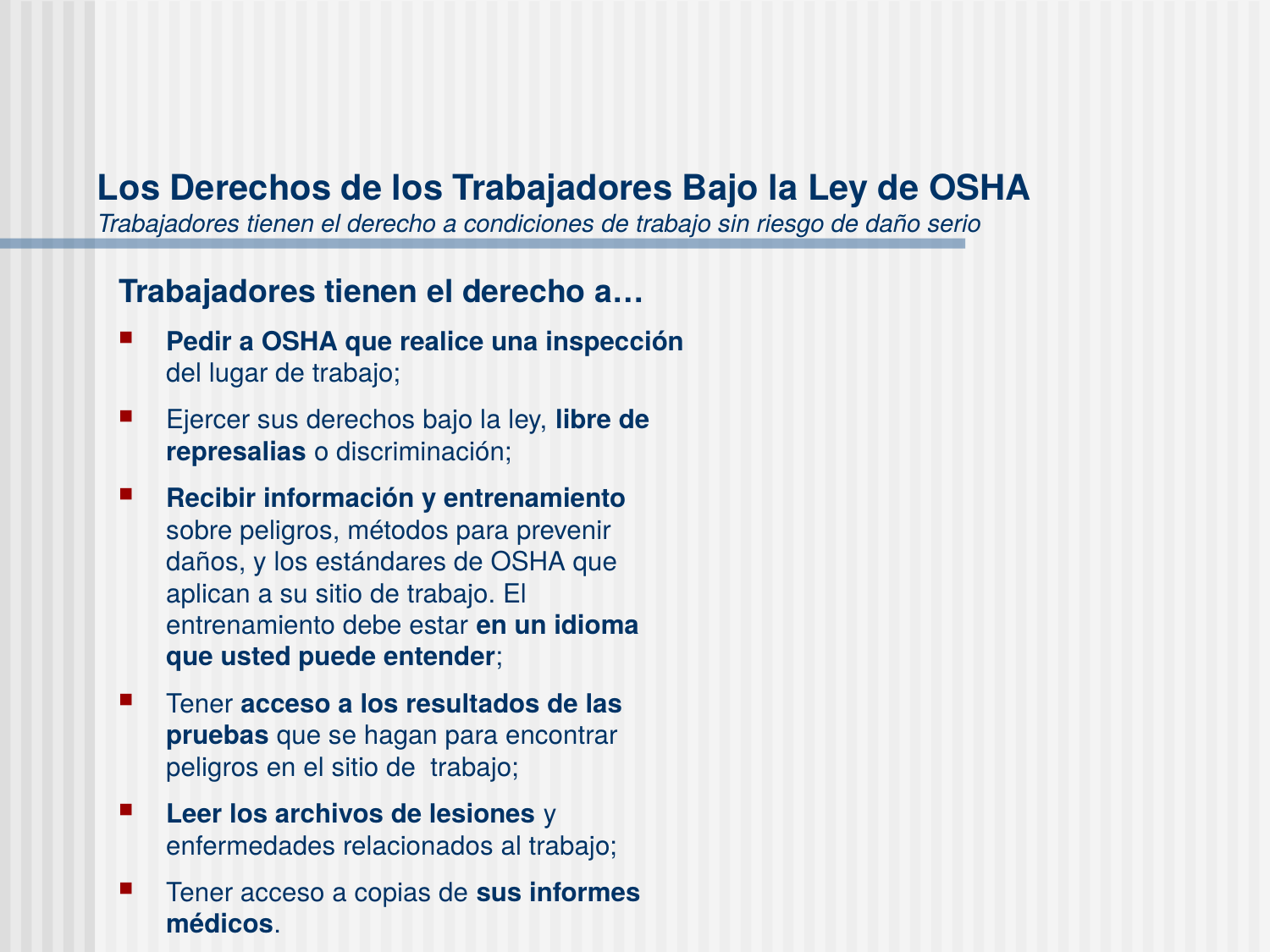

# Los Derechos de los Trabajadores Bajo la Ley de OSHA Trabajadores tienen el derecho a condiciones de trabajo sin riesgo de daño serio
Trabajadores tienen el derecho a…

Pedir a OSHA que realice una inspección del lugar de trabajo;

Ejercer sus derechos bajo la ley, libre de represalias o discriminación;

Recibir información y entrenamiento sobre peligros, métodos para prevenir daños, y los estándares de OSHA que aplican a su sitio de trabajo. El entrenamiento debe estar en un idioma que usted puede entender;

Tener acceso a los resultados de las pruebas que se hagan para encontrar peligros en el sitio de  trabajo;

Leer los archivos de lesiones y enfermedades relacionados al trabajo;

Tener acceso a copias de sus informes médicos.